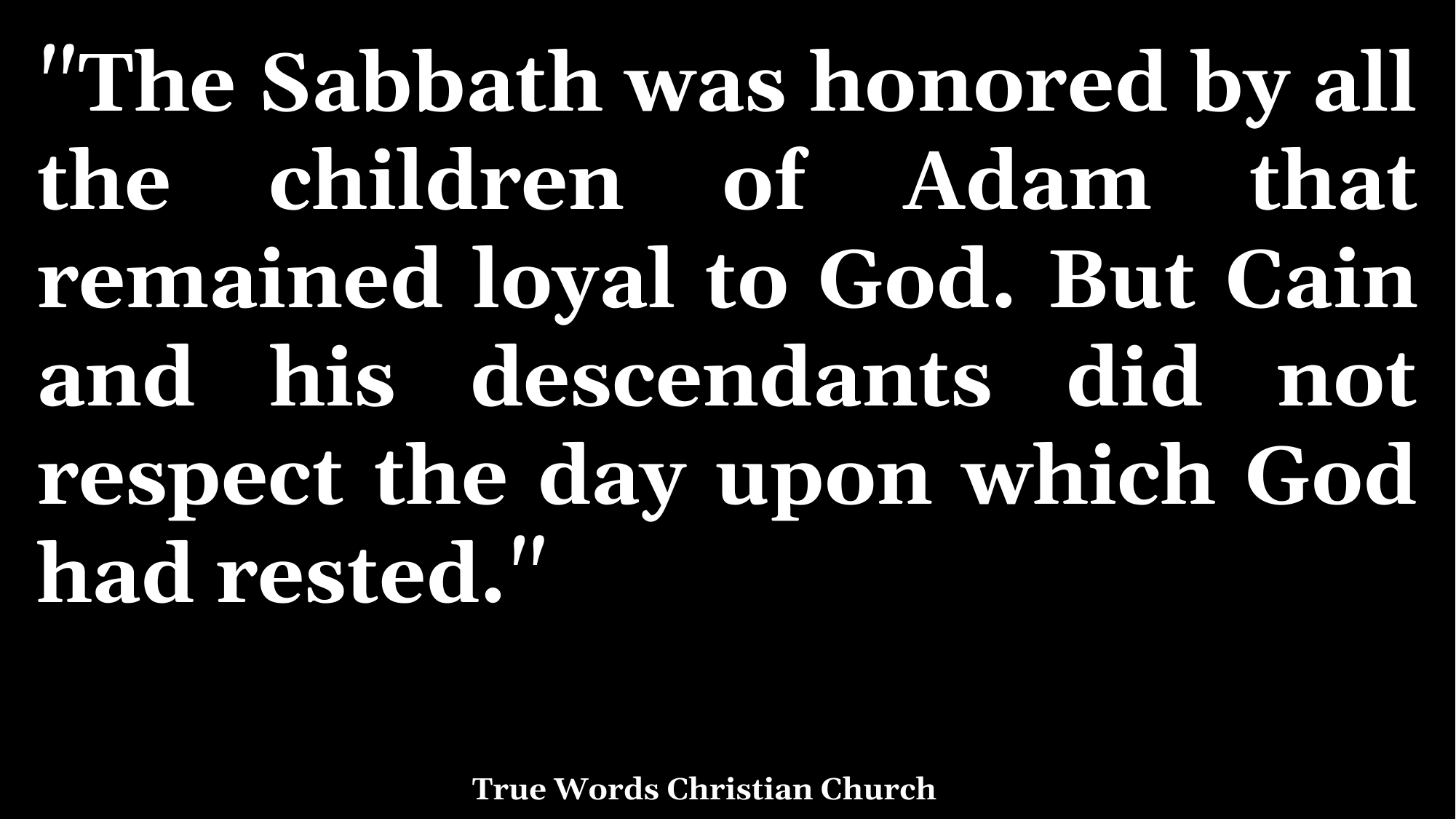

"The Sabbath was honored by all the children of Adam that remained loyal to God. But Cain and his descendants did not respect the day upon which God had rested."
True Words Christian Church